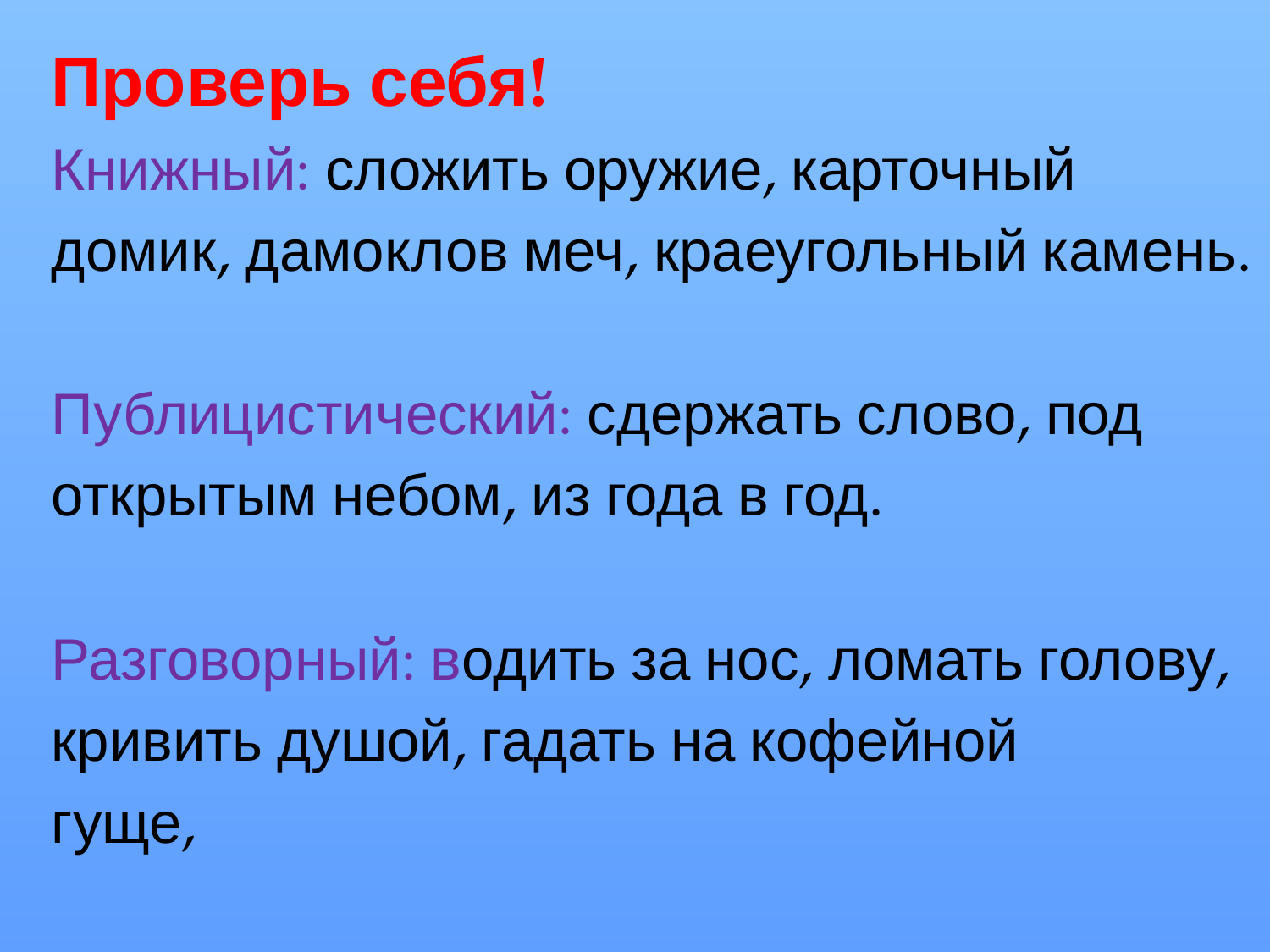

Проверь себя!
Книжный: сложить оружие, карточный
домик, дамоклов меч, краеугольный камень.

Публицистический: сдержать слово, под
открытым небом, из года в год.

Разговорный: водить за нос, ломать голову,
кривить душой, гадать на кофейной
гуще,